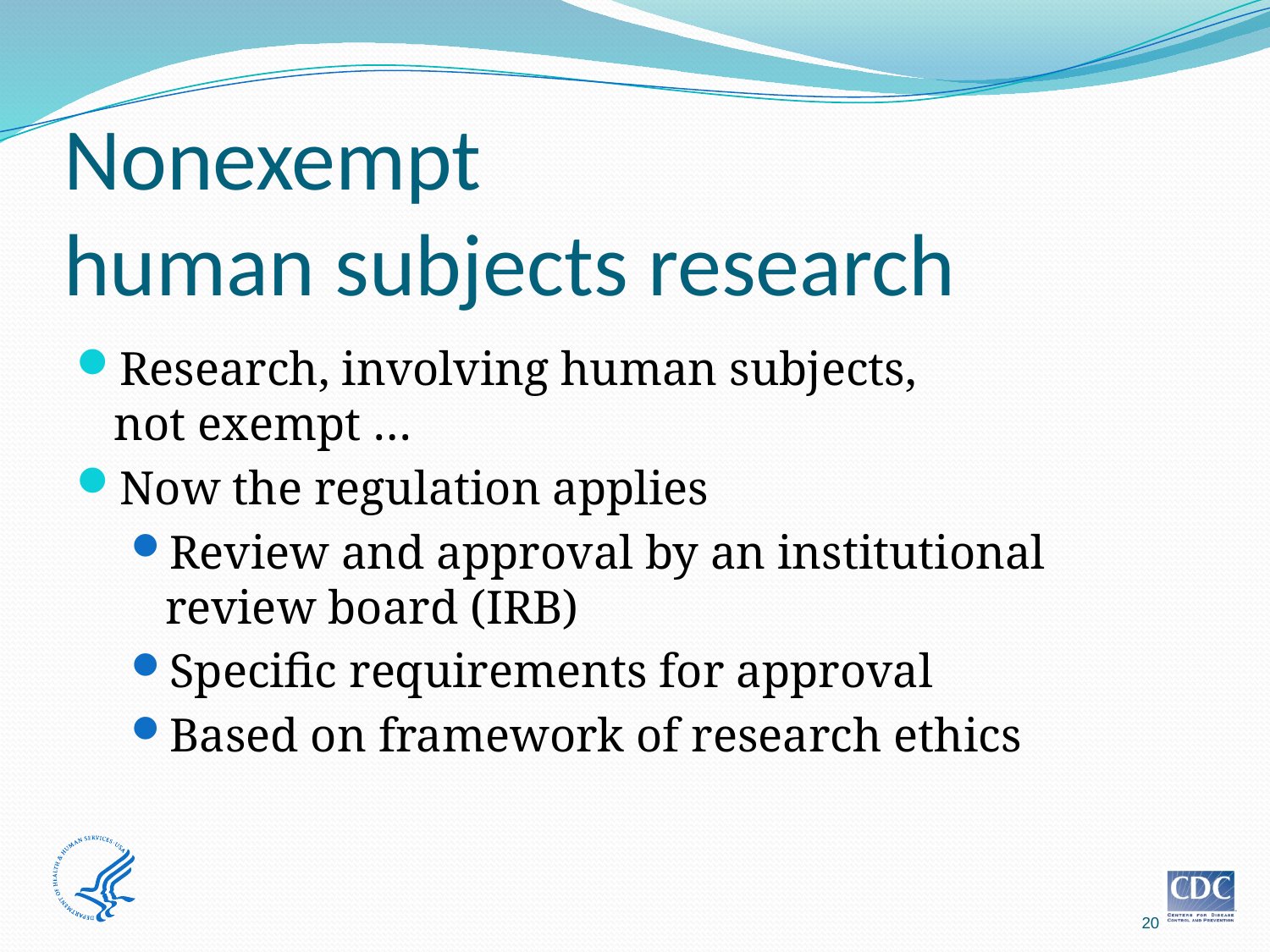

# Nonexempt human subjects research
Research, involving human subjects,
not exempt …
Now the regulation applies
Review and approval by an institutional review board (IRB)
Specific requirements for approval
Based on framework of research ethics
20